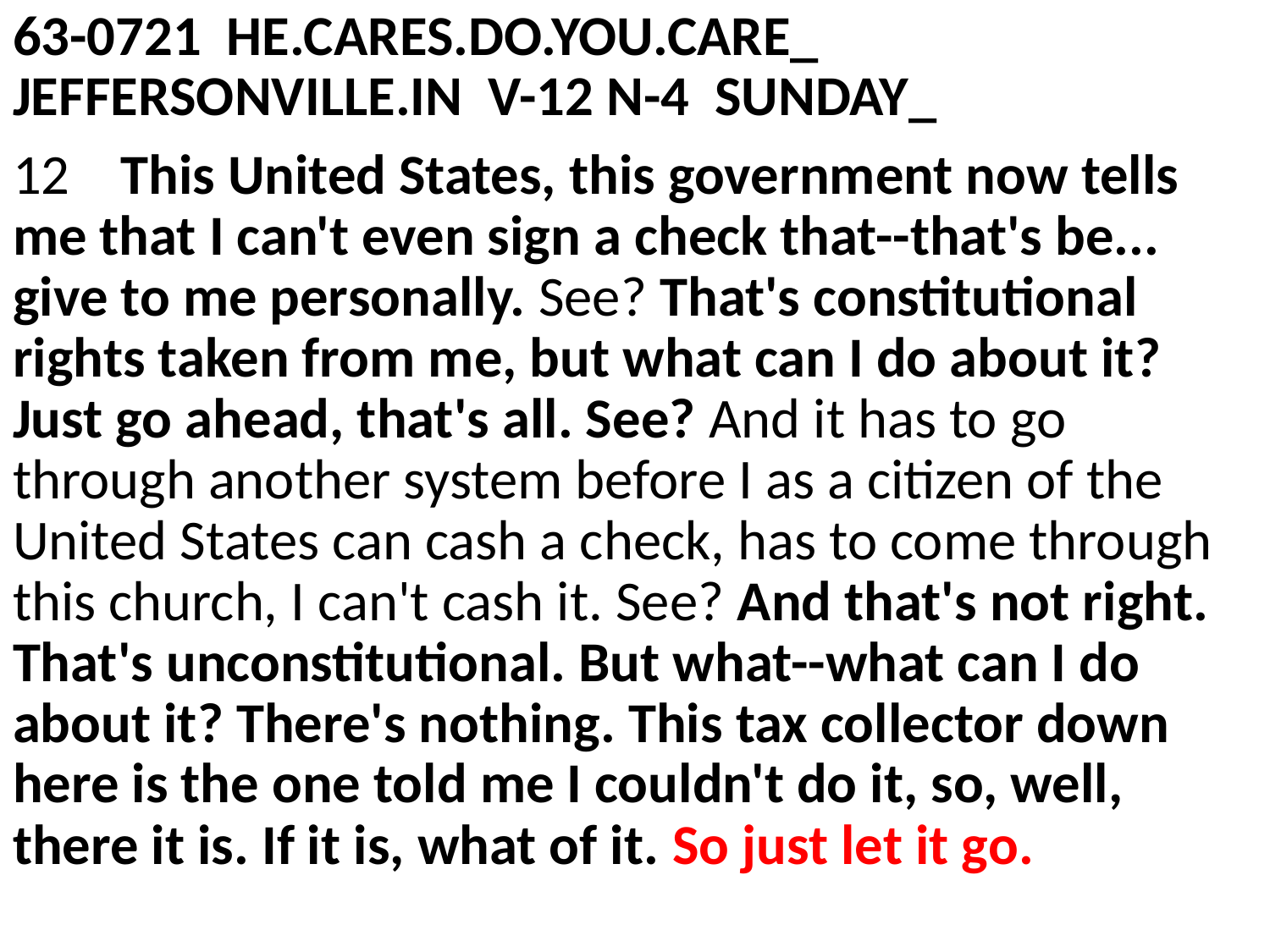

63-0721  HE.CARES.DO.YOU.CARE_  JEFFERSONVILLE.IN  V-12 N-4  SUNDAY_
12    This United States, this government now tells me that I can't even sign a check that--that's be... give to me personally. See? That's constitutional rights taken from me, but what can I do about it? Just go ahead, that's all. See? And it has to go through another system before I as a citizen of the United States can cash a check, has to come through this church, I can't cash it. See? And that's not right. That's unconstitutional. But what--what can I do about it? There's nothing. This tax collector down here is the one told me I couldn't do it, so, well, there it is. If it is, what of it. So just let it go.